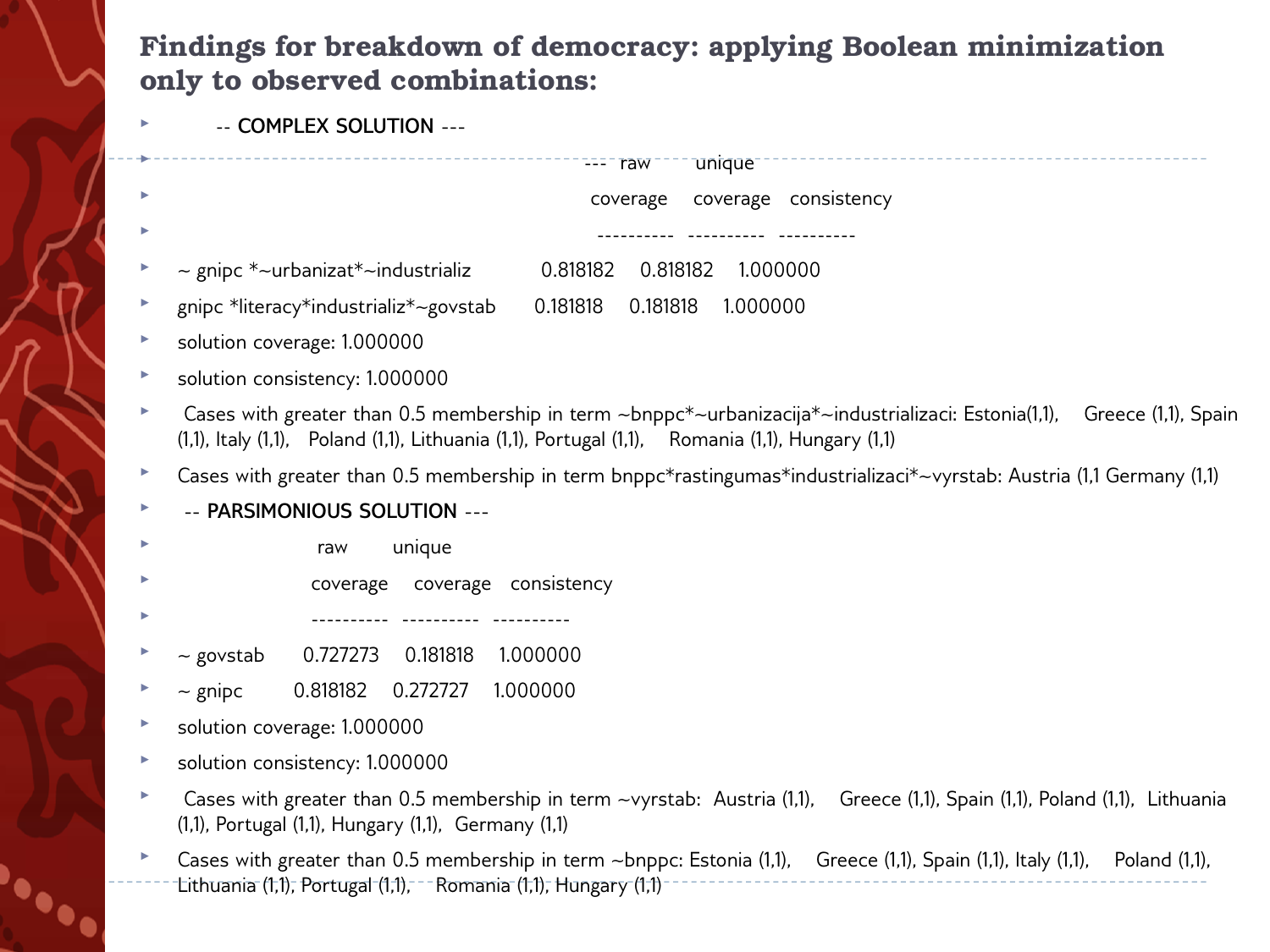

# Findings for breakdown of democracy: applying Boolean minimization only to observed combinations:
      -- COMPLEX SOLUTION ---
                                                                ---  raw       unique
                                                                 coverage    coverage   consistency
                                                                  ----------  ----------  ----------
~ gnipc *~urbanizat*~industrializ           0.818182    0.818182    1.000000
gnipc *literacy*industrializ*~govstab      0.181818    0.181818    1.000000
solution coverage: 1.000000
solution consistency: 1.000000
 Cases with greater than 0.5 membership in term ~bnppc*~urbanizacija*~industrializaci: Estonia(1,1),    Greece (1,1), Spain (1,1), Italy (1,1),   Poland (1,1), Lithuania (1,1), Portugal (1,1),    Romania (1,1), Hungary (1,1)
Cases with greater than 0.5 membership in term bnppc*rastingumas*industrializaci*~vyrstab: Austria (1,1 Germany (1,1)
 -- PARSIMONIOUS SOLUTION ---
                      raw       unique
                     coverage    coverage   consistency
                     ----------  ----------  ----------
~ govstab      0.727273    0.181818    1.000000
~ gnipc        0.818182    0.272727    1.000000
solution coverage: 1.000000
solution consistency: 1.000000
 Cases with greater than 0.5 membership in term ~vyrstab:  Austria (1,1),    Greece (1,1), Spain (1,1), Poland (1,1),  Lithuania (1,1), Portugal (1,1), Hungary (1,1),  Germany (1,1)
Cases with greater than 0.5 membership in term ~bnppc: Estonia (1,1),    Greece (1,1), Spain (1,1), Italy (1,1),    Poland (1,1), Lithuania (1,1), Portugal (1,1),    Romania (1,1), Hungary (1,1)